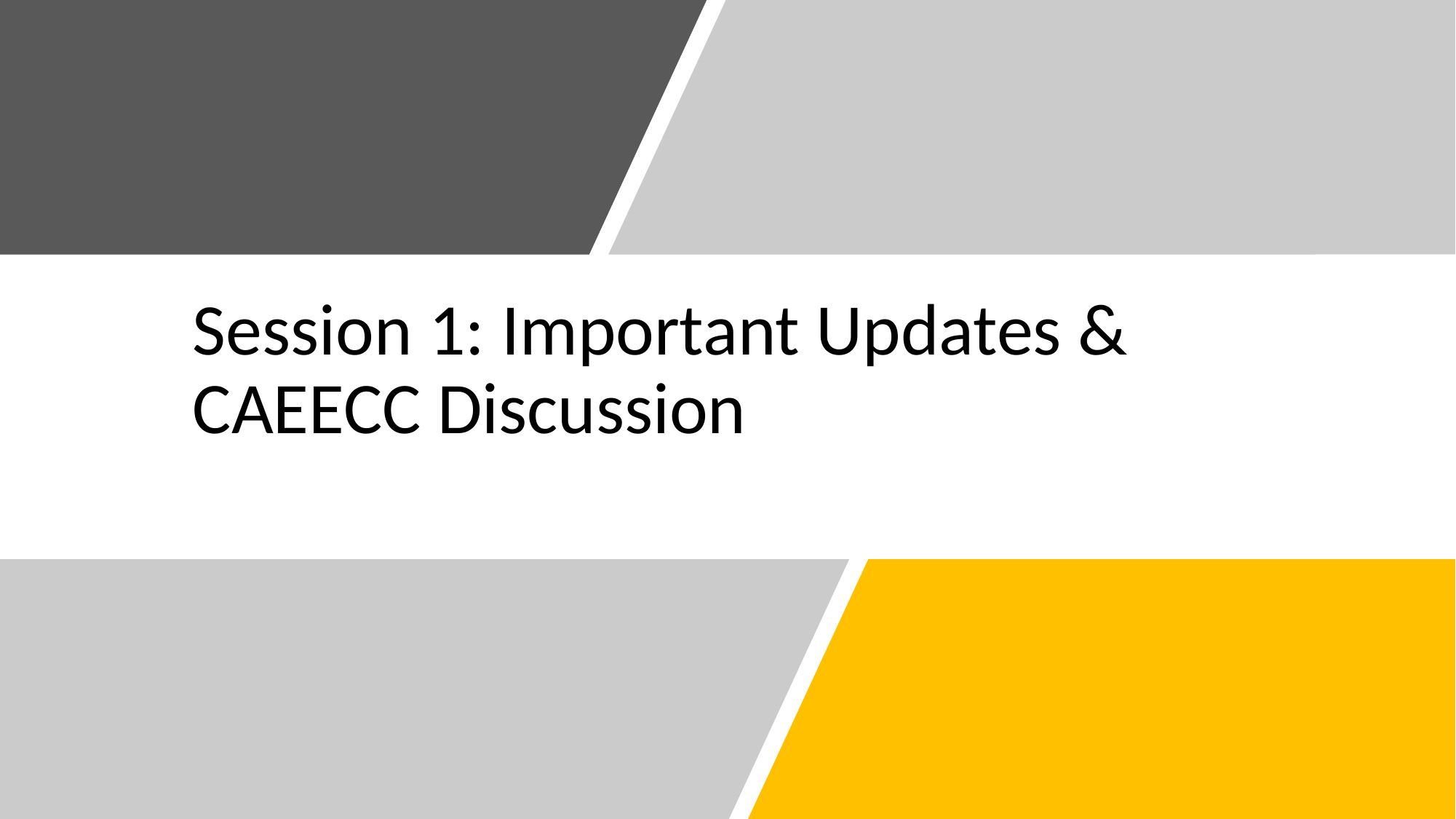

# Session 1: Important Updates & CAEECC Discussion

4